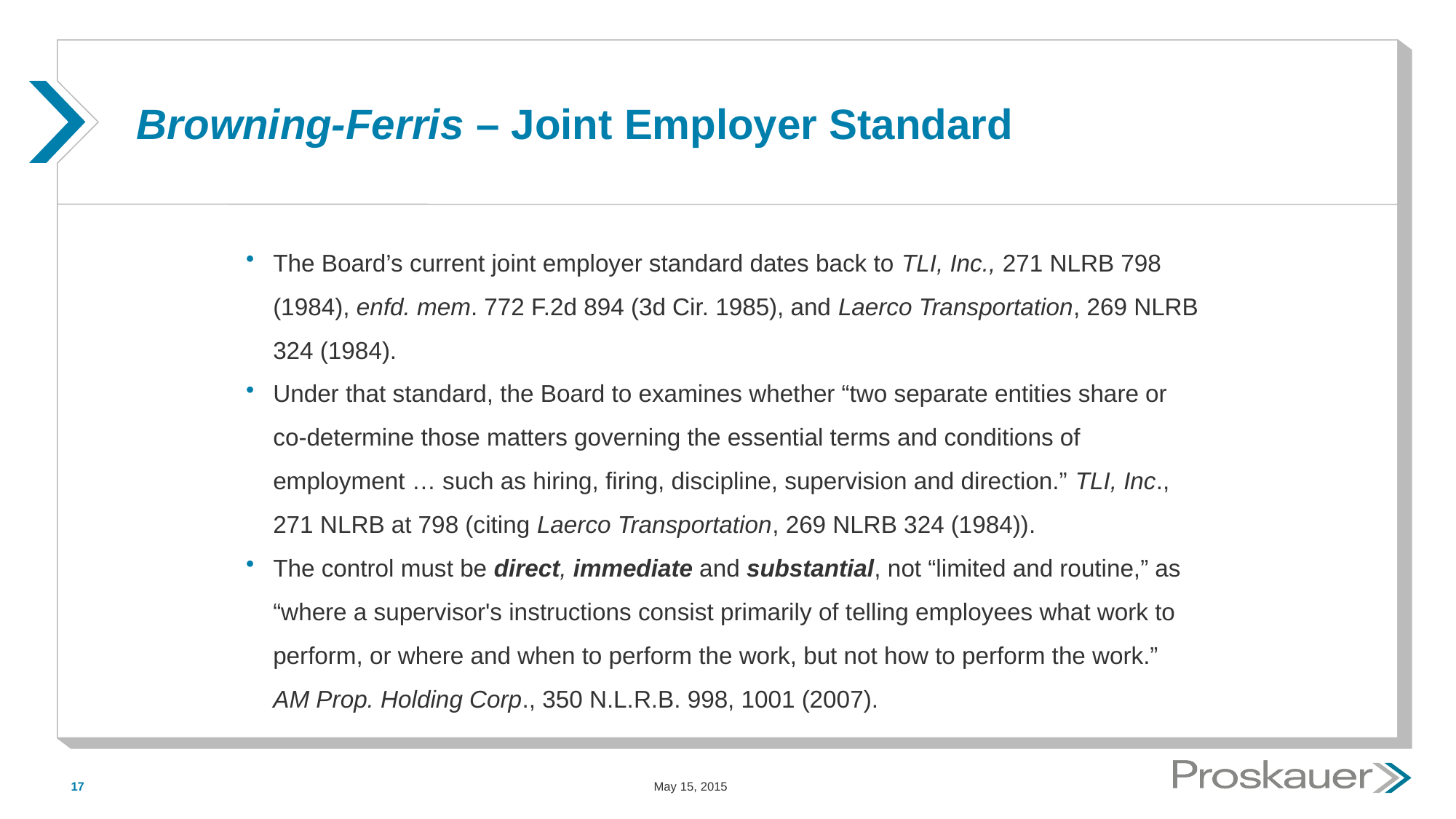

# Browning-Ferris – Joint Employer Standard
The Board’s current joint employer standard dates back to TLI, Inc., 271 NLRB 798 (1984), enfd. mem. 772 F.2d 894 (3d Cir. 1985), and Laerco Transportation, 269 NLRB 324 (1984).
Under that standard, the Board to examines whether “two separate entities share or co-determine those matters governing the essential terms and conditions of employment … such as hiring, firing, discipline, supervision and direction.” TLI, Inc., 271 NLRB at 798 (citing Laerco Transportation, 269 NLRB 324 (1984)).
The control must be direct, immediate and substantial, not “limited and routine,” as “where a supervisor's instructions consist primarily of telling employees what work to perform, or where and when to perform the work, but not how to perform the work.” AM Prop. Holding Corp., 350 N.L.R.B. 998, 1001 (2007).

17
May 15, 2015